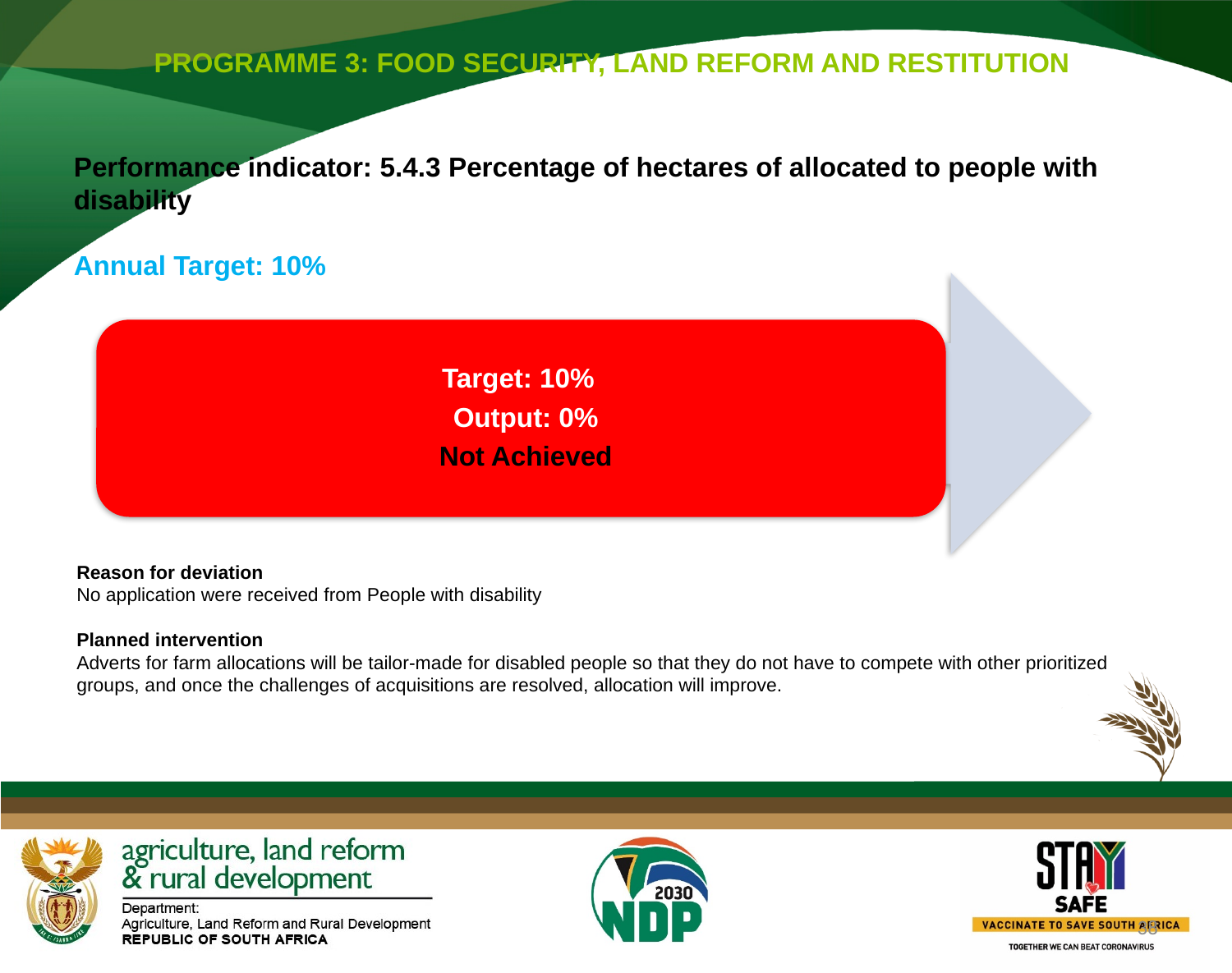

PROGRAMME 3: FOOD SECURITY, LAND REFORM AND RESTITUTION

Performance indicator: 5.4.3 Percentage of hectares of allocated to people with disability

Annual Target: 10%
Target: 10%
Output: 0%
Not Achieved
Reason for deviation
No application were received from People with disability

Planned intervention
Adverts for farm allocations will be tailor-made for disabled people so that they do not have to compete with other prioritized groups, and once the challenges of acquisitions are resolved, allocation will improve.
38